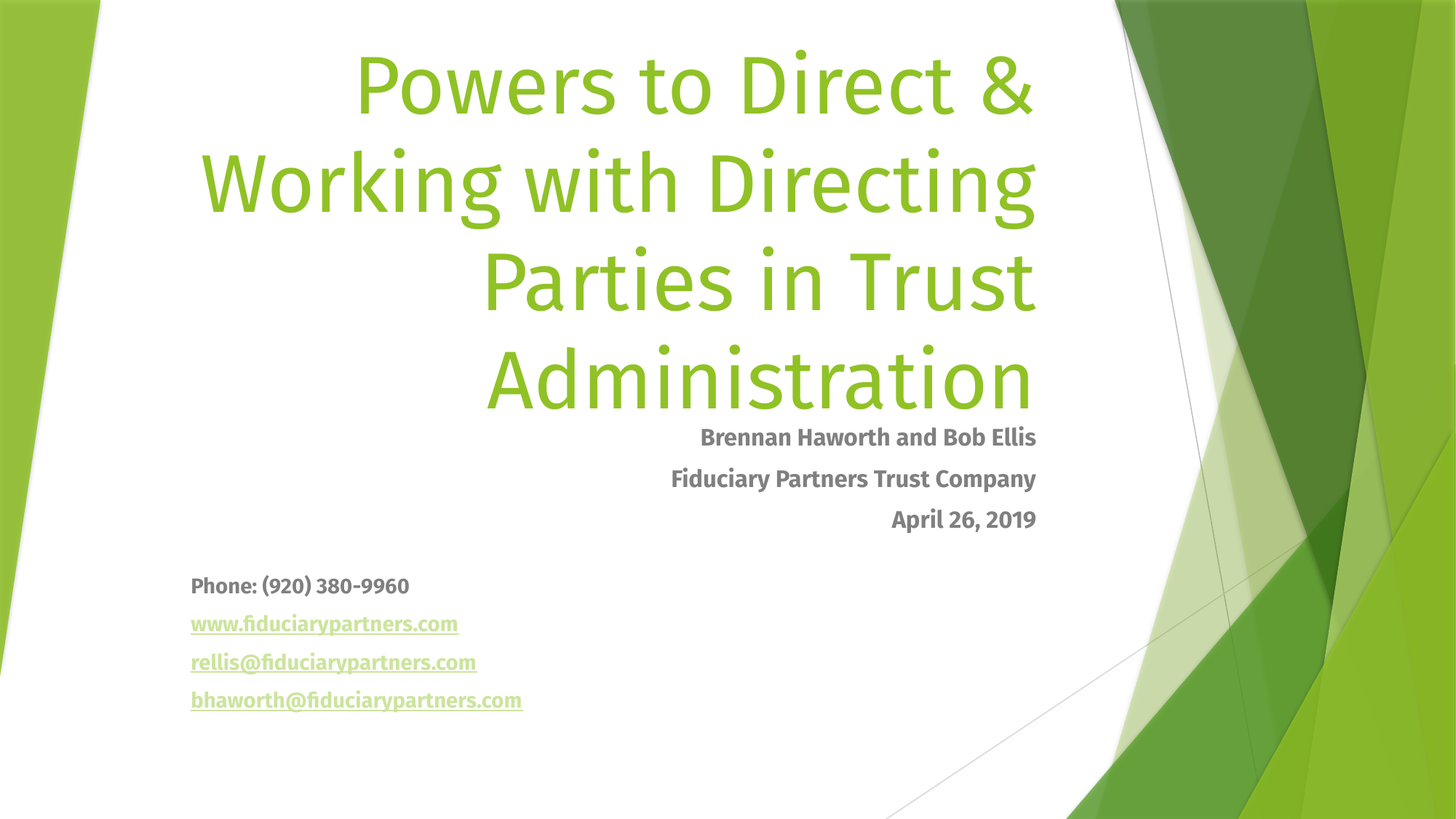

# Powers to Direct & Working with Directing Parties in Trust Administration
Brennan Haworth and Bob Ellis
Fiduciary Partners Trust Company
April 26, 2019

Phone: (920) 380-9960
www.fiduciarypartners.com
rellis@fiduciarypartners.com
bhaworth@fiduciarypartners.com